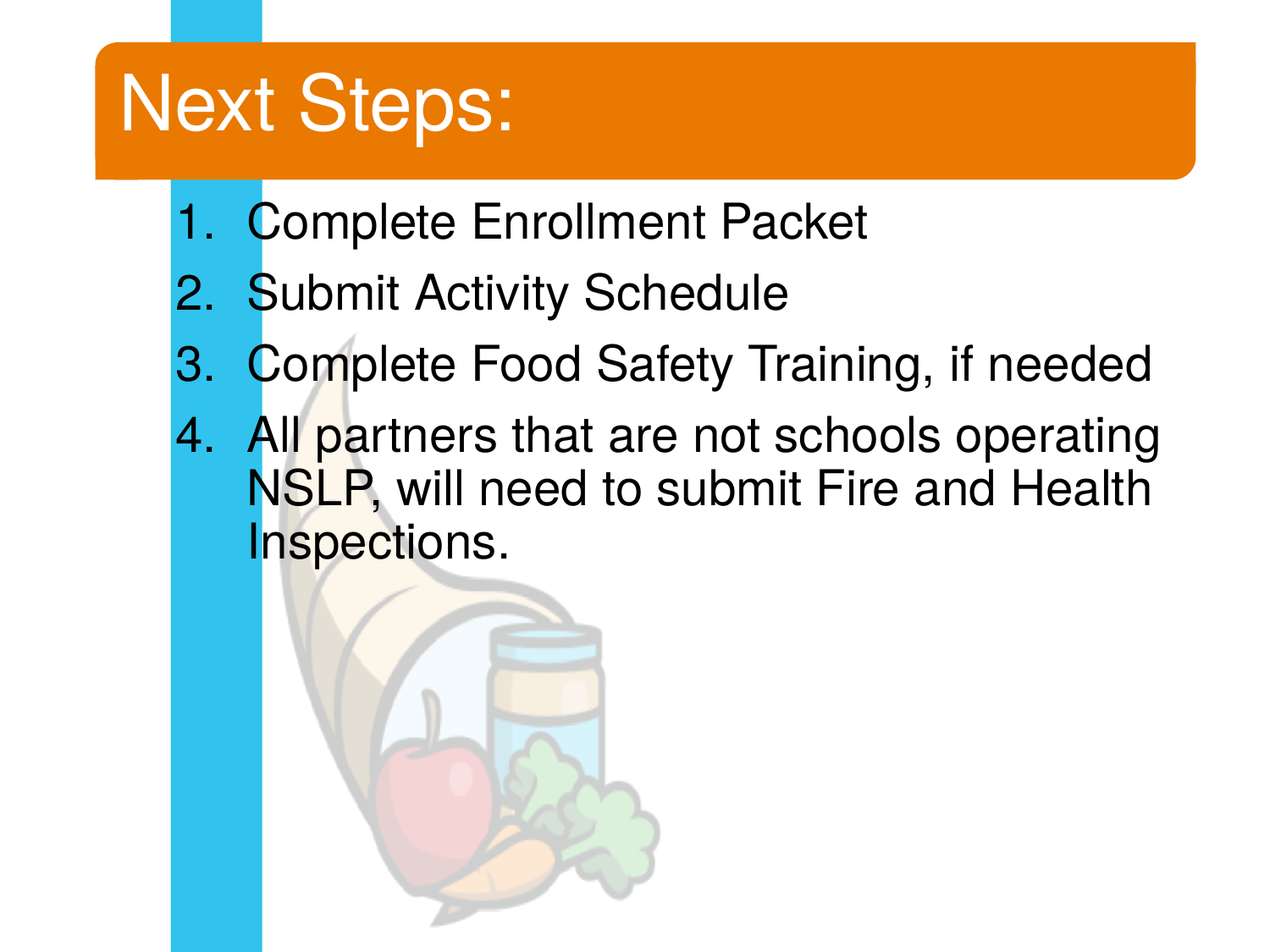

# Next Steps:
Complete Enrollment Packet
Submit Activity Schedule
Complete Food Safety Training, if needed
All partners that are not schools operating NSLP, will need to submit Fire and Health Inspections.